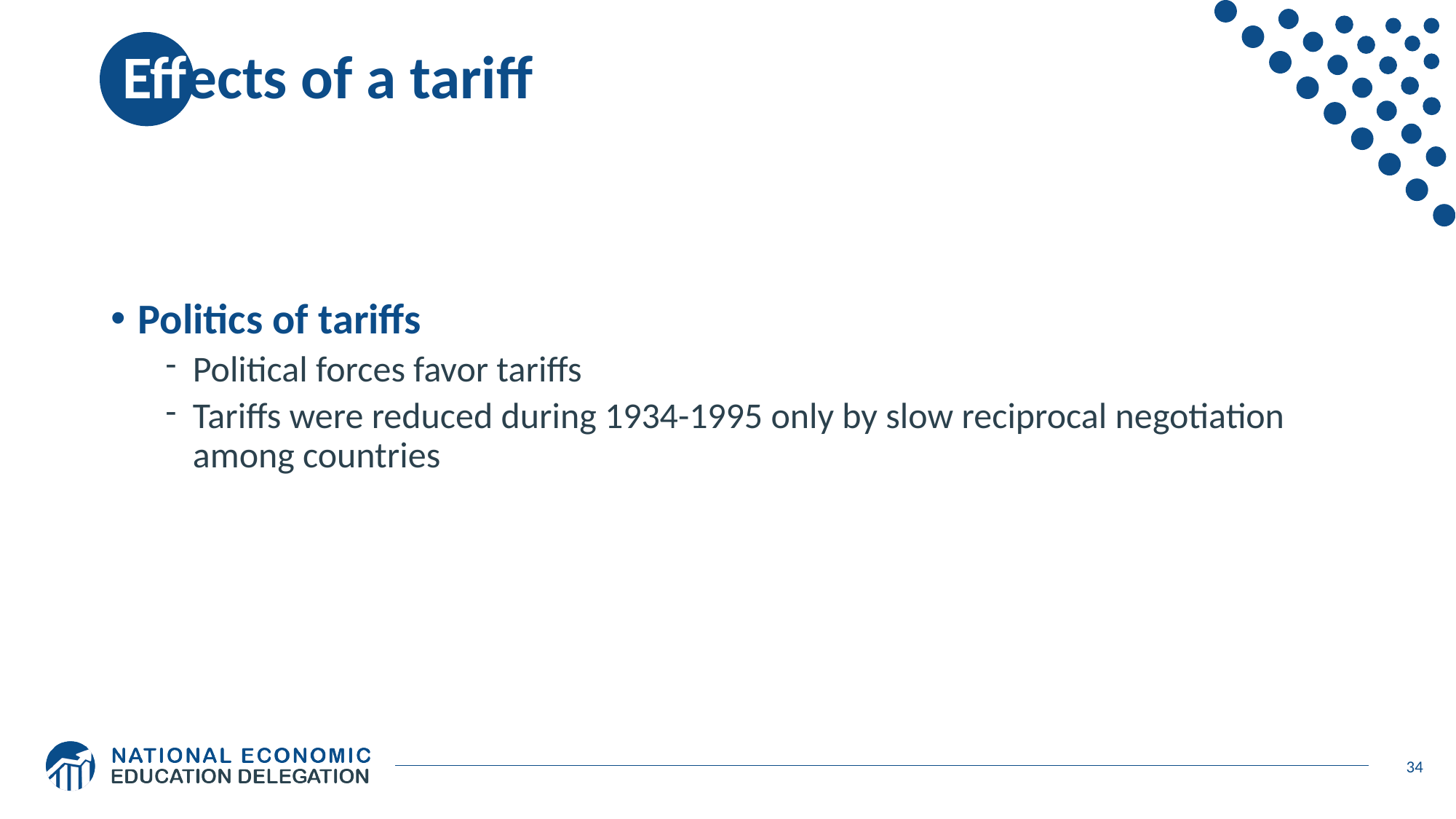

# Effects of a tariff
Politics of tariffs
Political forces favor tariffs
Tariffs were reduced during 1934-1995 only by slow reciprocal negotiation among countries

34